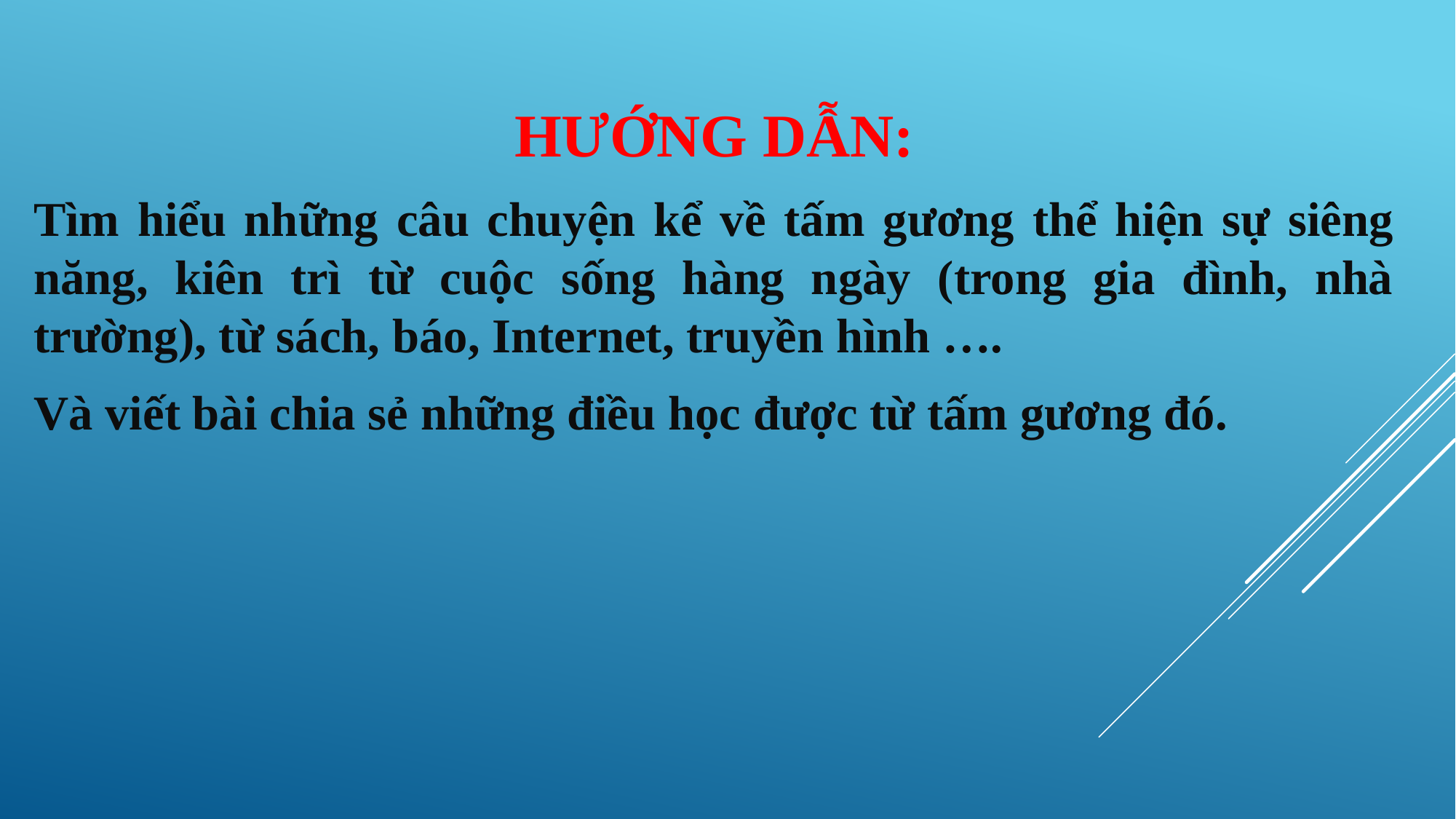

HƯỚNG DẪN:
Tìm hiểu những câu chuyện kể về tấm gương thể hiện sự siêng năng, kiên trì từ cuộc sống hàng ngày (trong gia đình, nhà trường), từ sách, báo, Internet, truyền hình ….
Và viết bài chia sẻ những điều học được từ tấm gương đó.
#